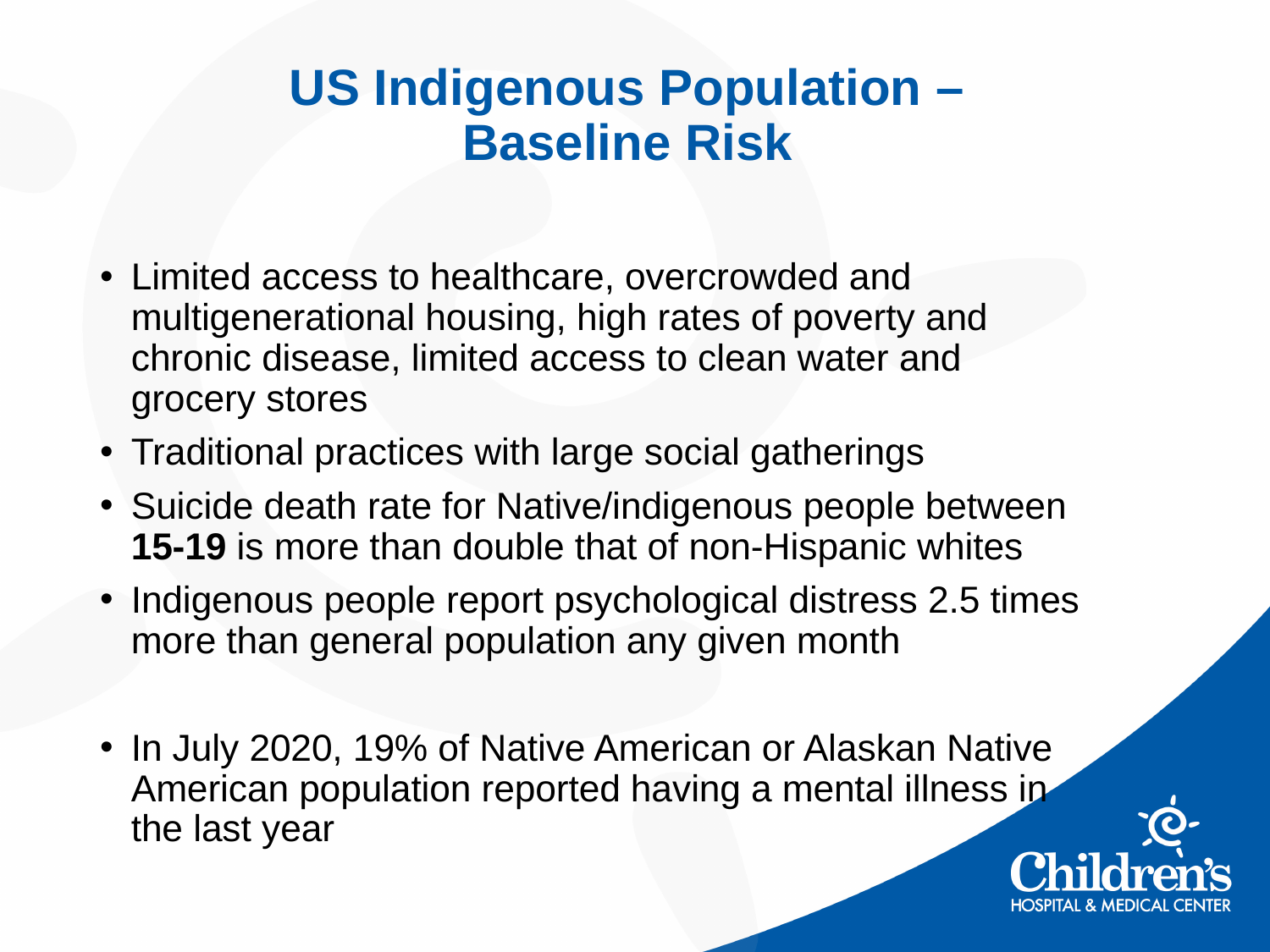

# US Indigenous Population – Baseline Risk
Limited access to healthcare, overcrowded and multigenerational housing, high rates of poverty and chronic disease, limited access to clean water and grocery stores
Traditional practices with large social gatherings
Suicide death rate for Native/indigenous people between 15-19 is more than double that of non-Hispanic whites
Indigenous people report psychological distress 2.5 times more than general population any given month

In July 2020, 19% of Native American or Alaskan Native American population reported having a mental illness in the last year